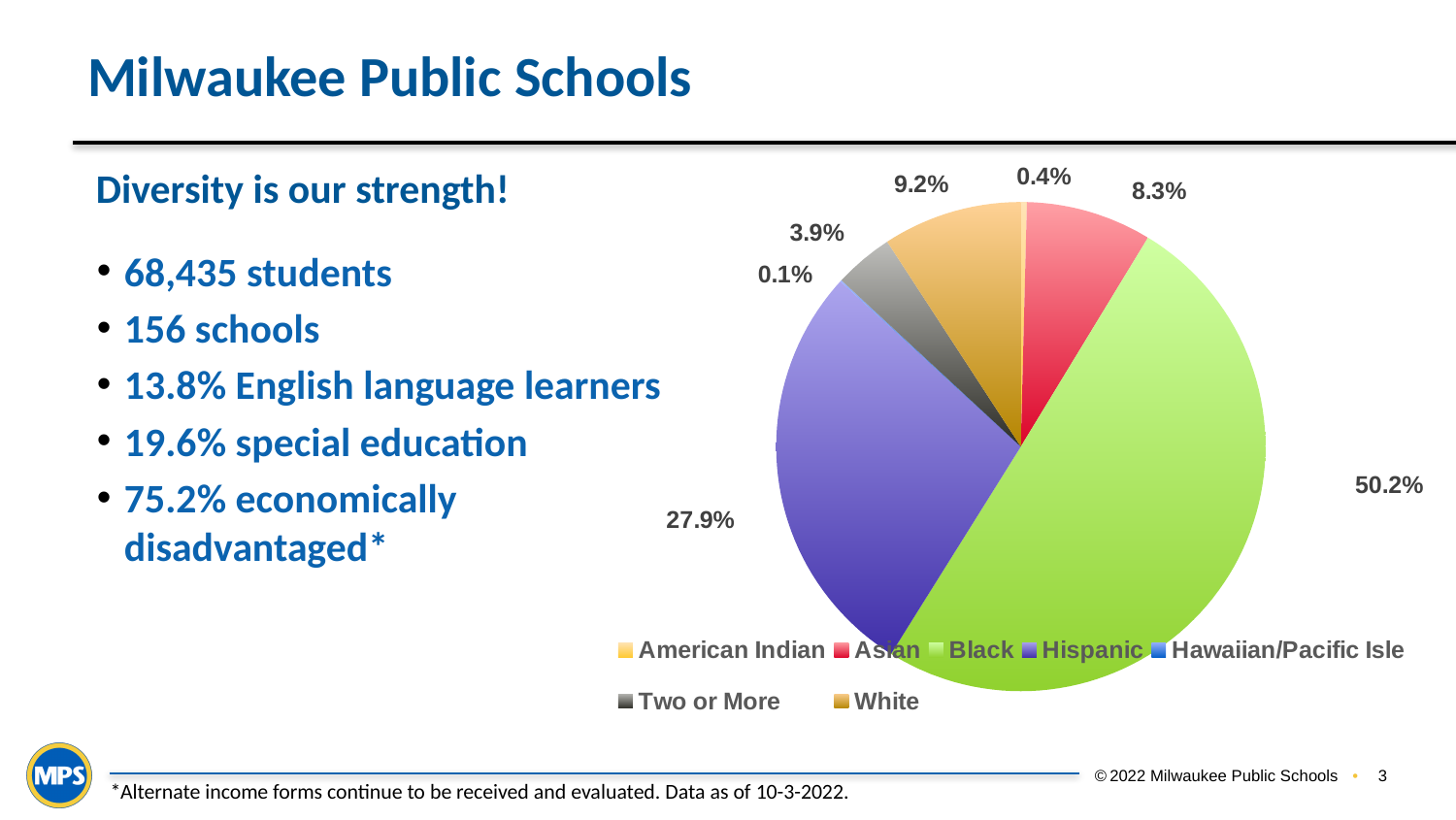

# Milwaukee Public Schools
Diversity is our strength!

### Chart

| Category | Sales |
|---|---|
| American Indian | 0.004 |
| Asian | 0.083 |
| Black | 0.502 |
| Hispanic | 0.279 |
| Hawaiian/Pacific Isle | 0.001 |
| Two or More | 0.039 |
| White | 0.092 |
68,435 students
156 schools
13.8% English language learners
19.6% special education
75.2% economically disadvantaged*

*Alternate income forms continue to be received and evaluated. Data as of 10-3-2022.